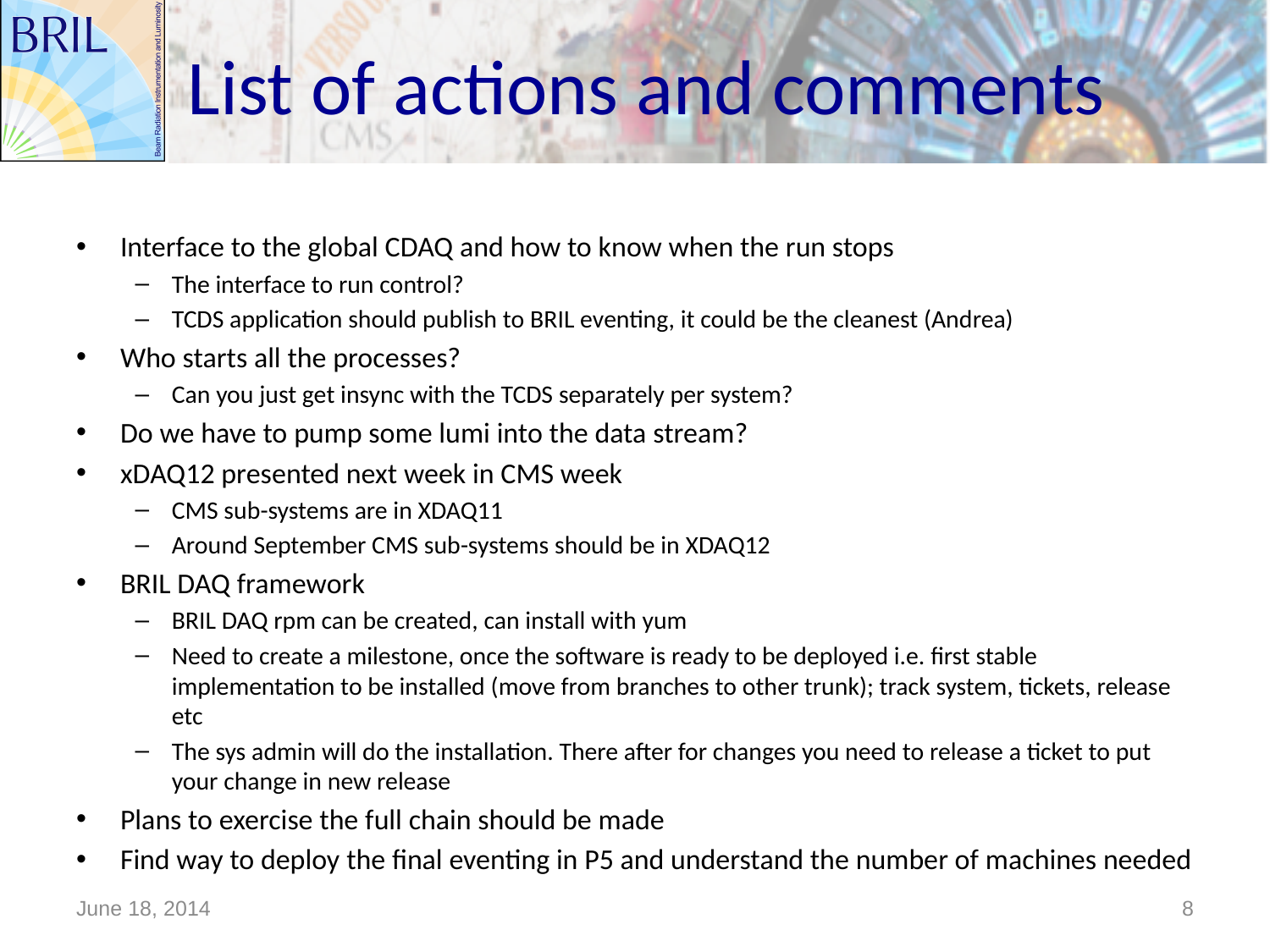

# List of actions and comments
Interface to the global CDAQ and how to know when the run stops
The interface to run control?
TCDS application should publish to BRIL eventing, it could be the cleanest (Andrea)
Who starts all the processes?
Can you just get insync with the TCDS separately per system?
Do we have to pump some lumi into the data stream?
xDAQ12 presented next week in CMS week
CMS sub-systems are in XDAQ11
Around September CMS sub-systems should be in XDAQ12
BRIL DAQ framework
BRIL DAQ rpm can be created, can install with yum
Need to create a milestone, once the software is ready to be deployed i.e. first stable implementation to be installed (move from branches to other trunk); track system, tickets, release etc
The sys admin will do the installation. There after for changes you need to release a ticket to put your change in new release
Plans to exercise the full chain should be made
Find way to deploy the final eventing in P5 and understand the number of machines needed

June 18, 2014

8